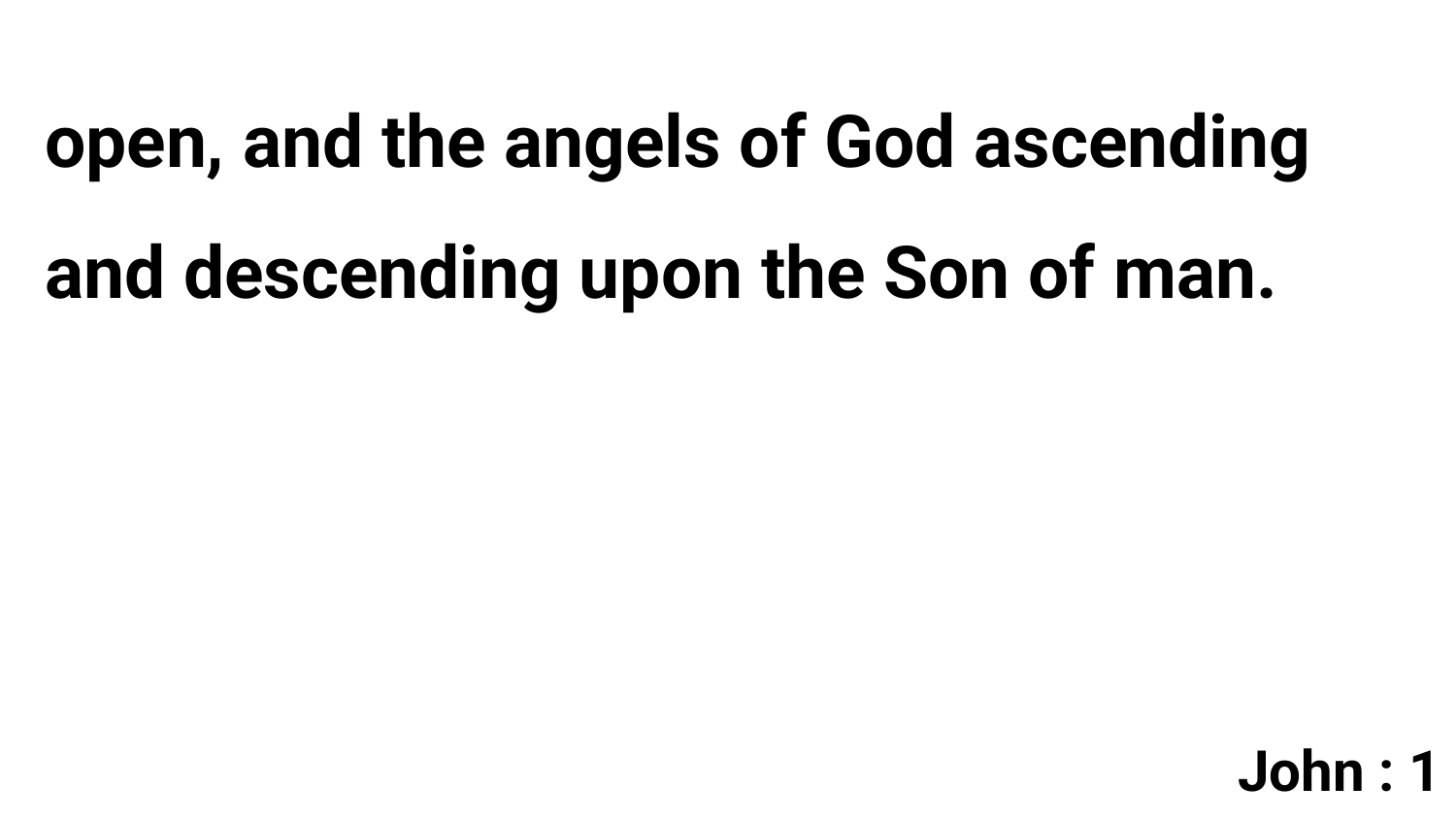

open, and the angels of God ascending and descending upon the Son of man.
John : 1